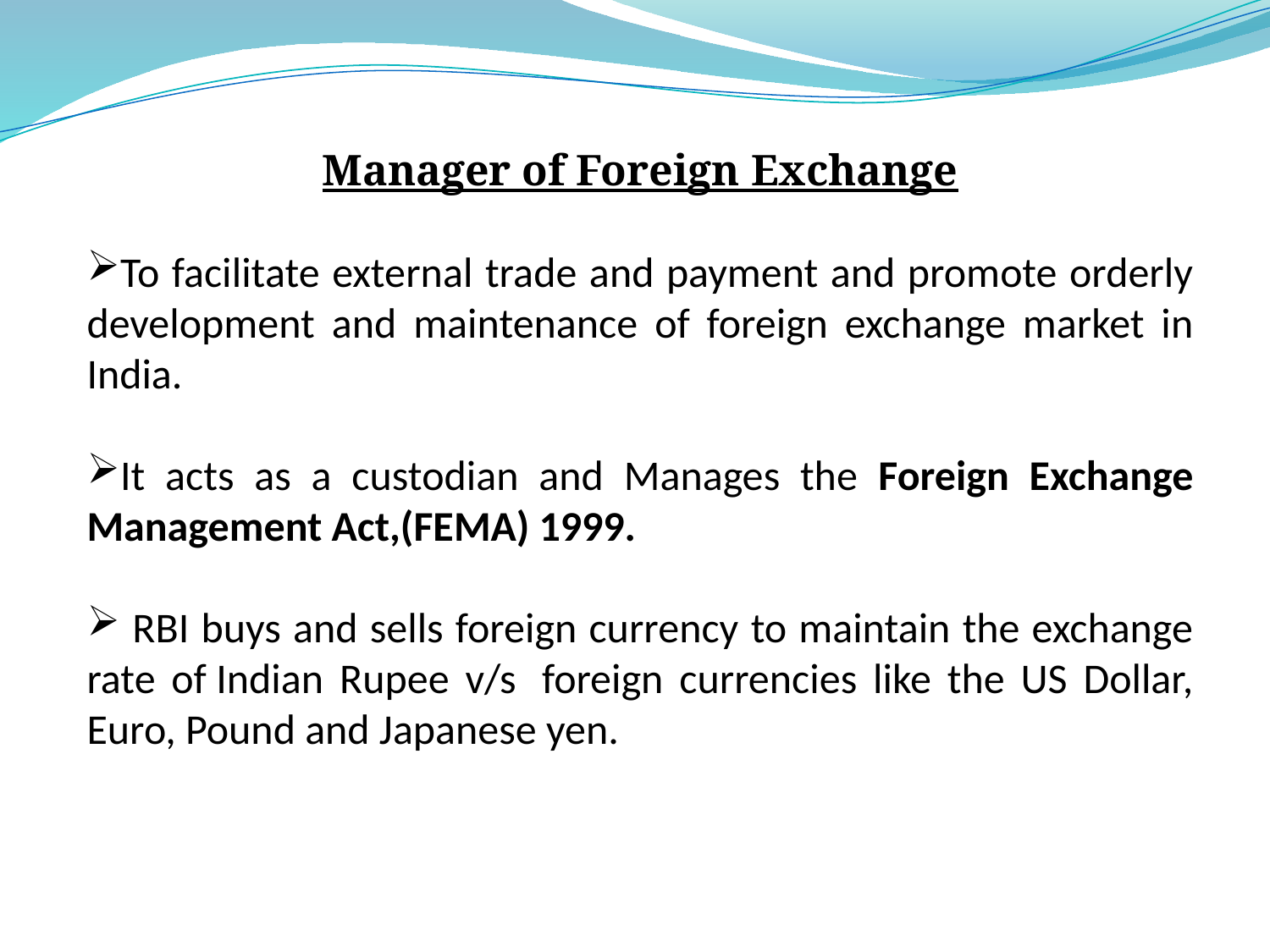

Manager of Foreign Exchange

To facilitate external trade and payment and promote orderly development and maintenance of foreign exchange market in India.

It acts as a custodian and Manages the Foreign Exchange Management Act,(FEMA) 1999.

 RBI buys and sells foreign currency to maintain the exchange rate of Indian Rupee v/s  foreign currencies like the US Dollar, Euro, Pound and Japanese yen.